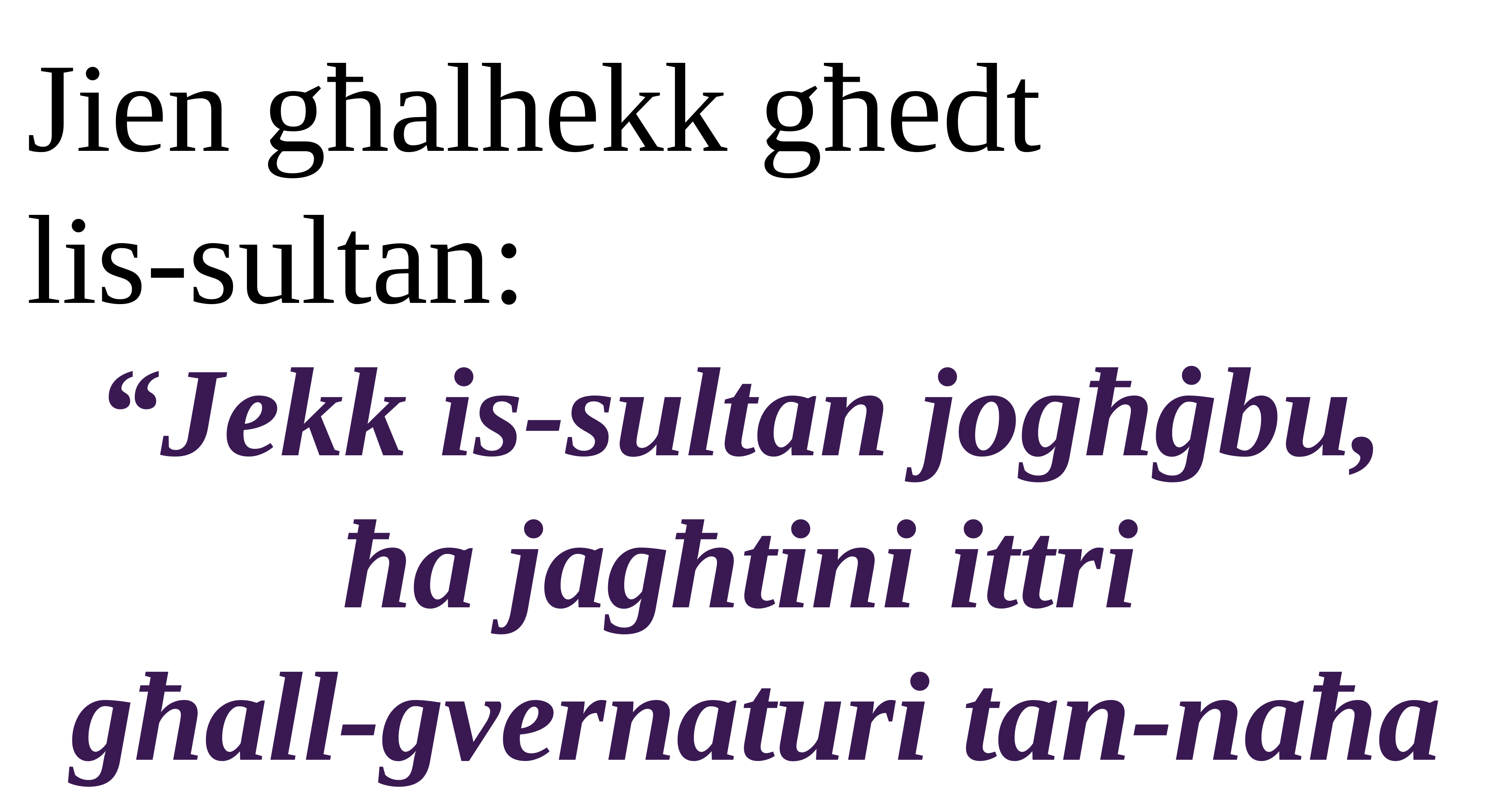

Jien għalhekk għedt
lis-sultan:
“Jekk is-sultan jogħġbu,
ħa jagħtini ittri
għall-gvernaturi tan-naħa